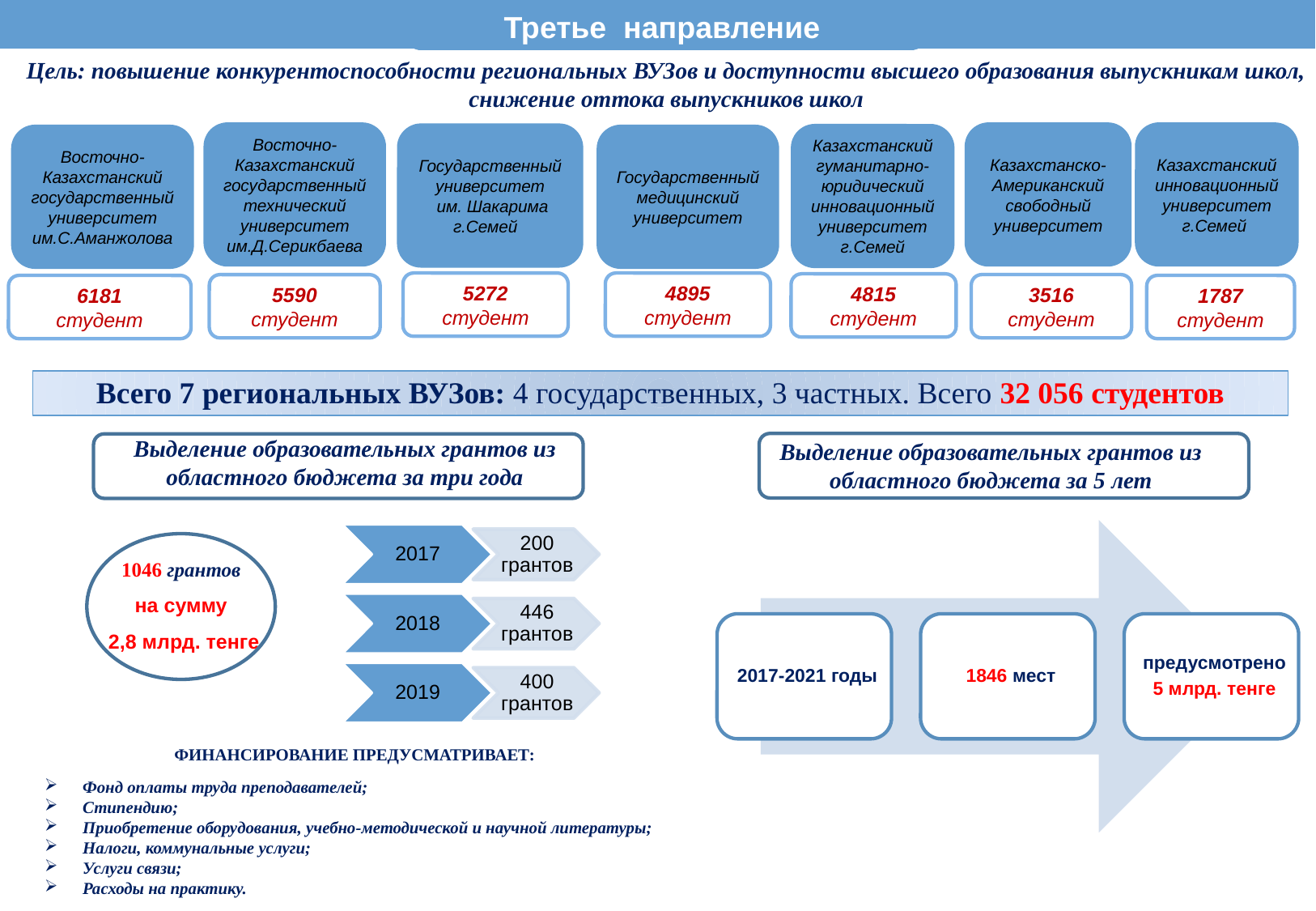

Третье  направление
Цель: повышение конкурентоспособности региональных ВУЗов и доступности высшего образования выпускникам школ, снижение оттока выпускников школ
Восточно-Казахстанский государственный технический университет им.Д.Серикбаева
Казахстанско-Американский свободный университет
Казахстанский инновационный университет г.Семей
Государственный университет
 им. Шакарима г.Семей
Казахстанский гуманитарно-юридический инновационный университет г.Семей
Восточно-Казахстанский государственный университет им.С.Аманжолова
Государственный медицинский университет
5272 студент
4895 студент
4815 студент
3516 студент
5590
студент
6181
студент
1787 студент
Всего 7 региональных ВУЗов: 4 государственных, 3 частных. Всего 32 056 студентов
Выделение образовательных грантов из областного бюджета за три года
Выделение образовательных грантов из областного бюджета за 5 лет

2017-2021 годы
1846 мест
предусмотрено
5 млрд. тенге
2017
200 грантов
2018
446 грантов
2019
400 грантов

1046 грантов
на сумму
 2,8 млрд. тенге
ФИНАНСИРОВАНИЕ ПРЕДУСМАТРИВАЕТ:
Фонд оплаты труда преподавателей;
Стипендию;
Приобретение оборудования, учебно-методической и научной литературы;
Налоги, коммунальные услуги;
Услуги связи;
Расходы на практику.